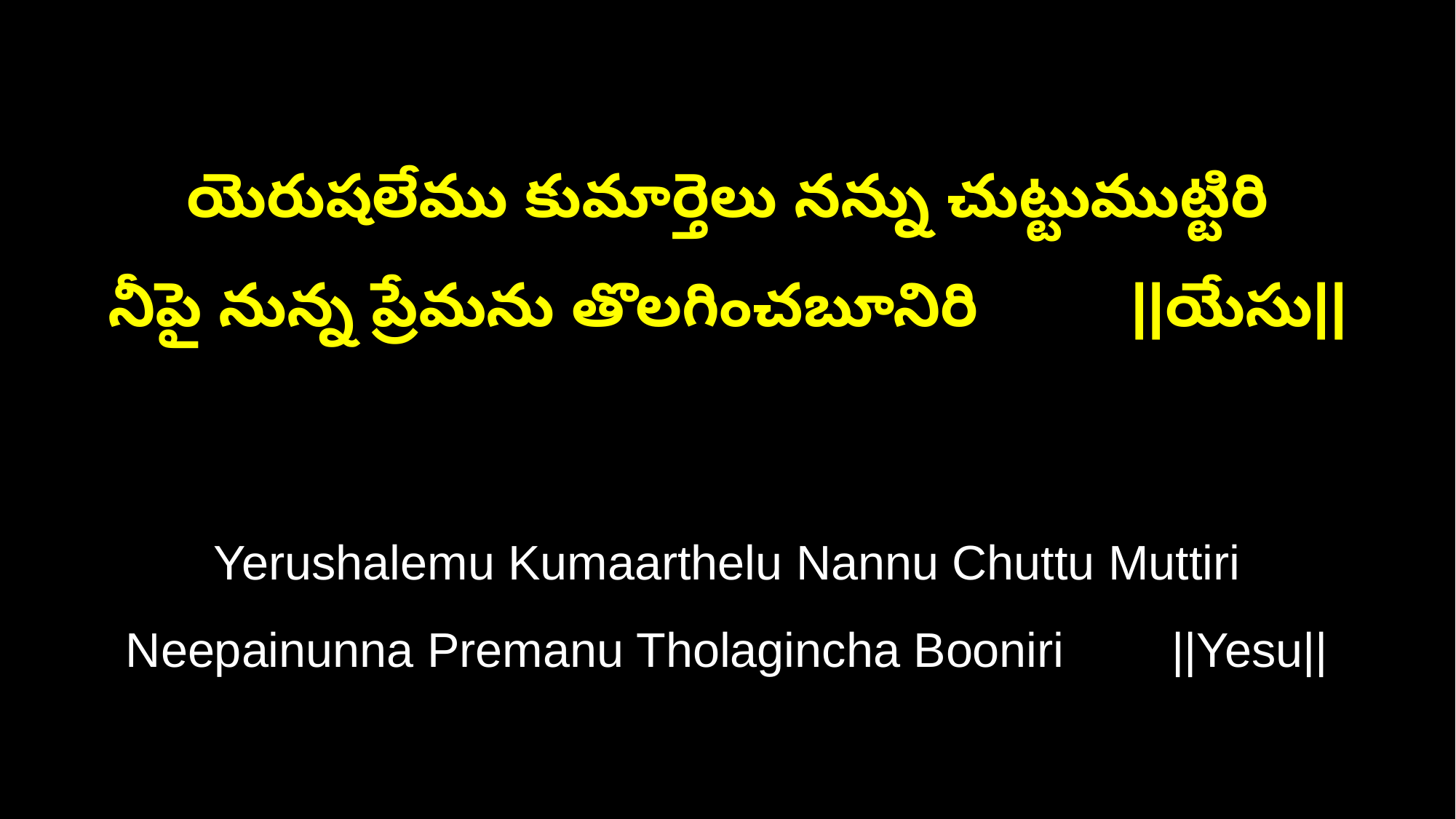

యెరుషలేము కుమార్తెలు నన్ను చుట్టుముట్టిరి
నీపై నున్న ప్రేమను తొలగించబూనిరి         ||యేసు||
Yerushalemu Kumaarthelu Nannu Chuttu Muttiri
Neepainunna Premanu Tholagincha Booniri        ||Yesu||